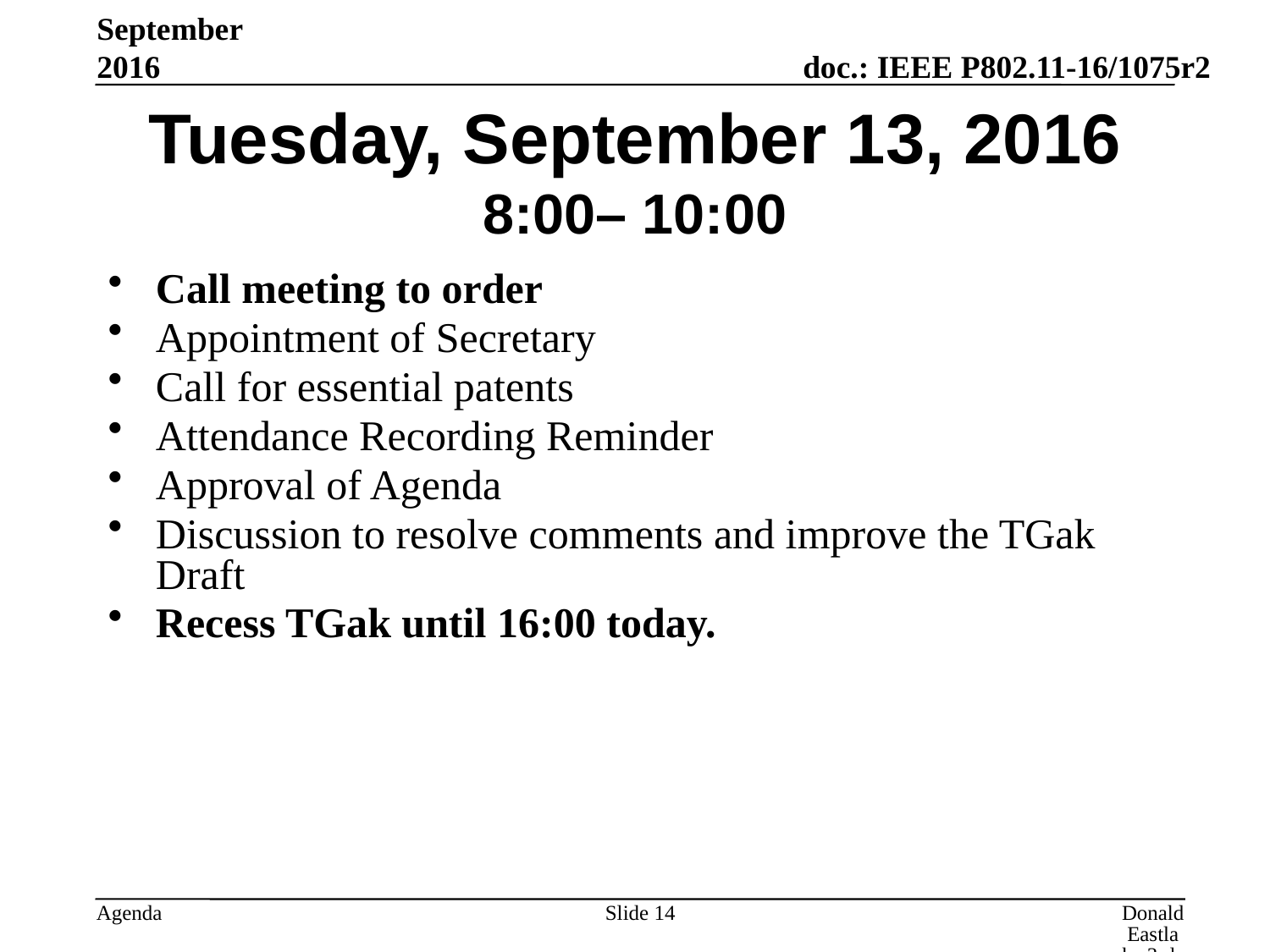

September 2016
# Tuesday, September 13, 2016 8:00– 10:00
Call meeting to order
Appointment of Secretary
Call for essential patents
Attendance Recording Reminder
Approval of Agenda
Discussion to resolve comments and improve the TGak Draft
Recess TGak until 16:00 today.

Slide 14
Donald Eastlake 3rd, Huawei Technologies